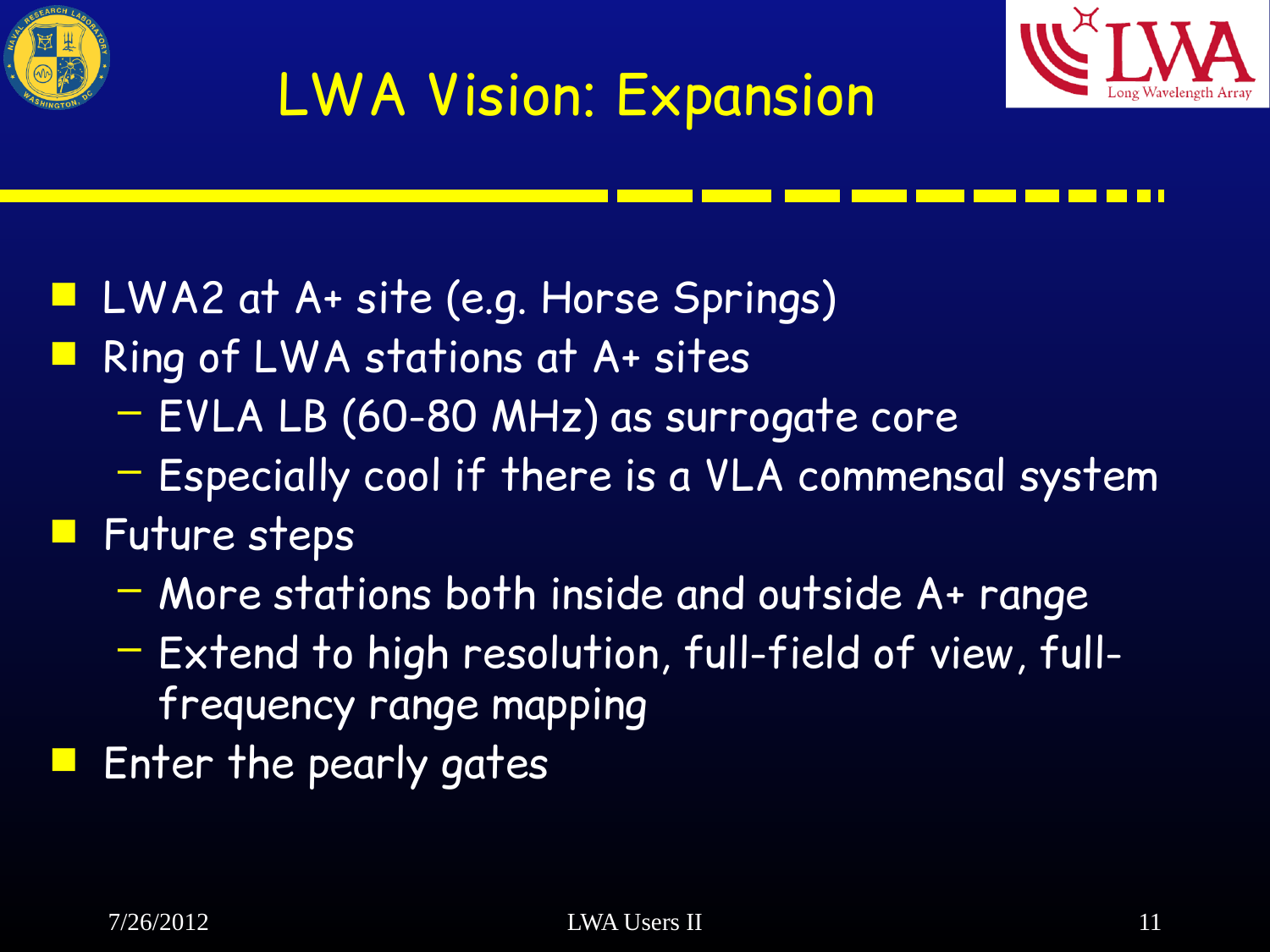

# LWA Vision: Expansion
LWA2 at A+ site (e.g. Horse Springs)
Ring of LWA stations at A+ sites
EVLA LB (60-80 MHz) as surrogate core
Especially cool if there is a VLA commensal system
Future steps
More stations both inside and outside A+ range
Extend to high resolution, full-field of view, full-frequency range mapping
Enter the pearly gates

7/26/2012
LWA Users II
11